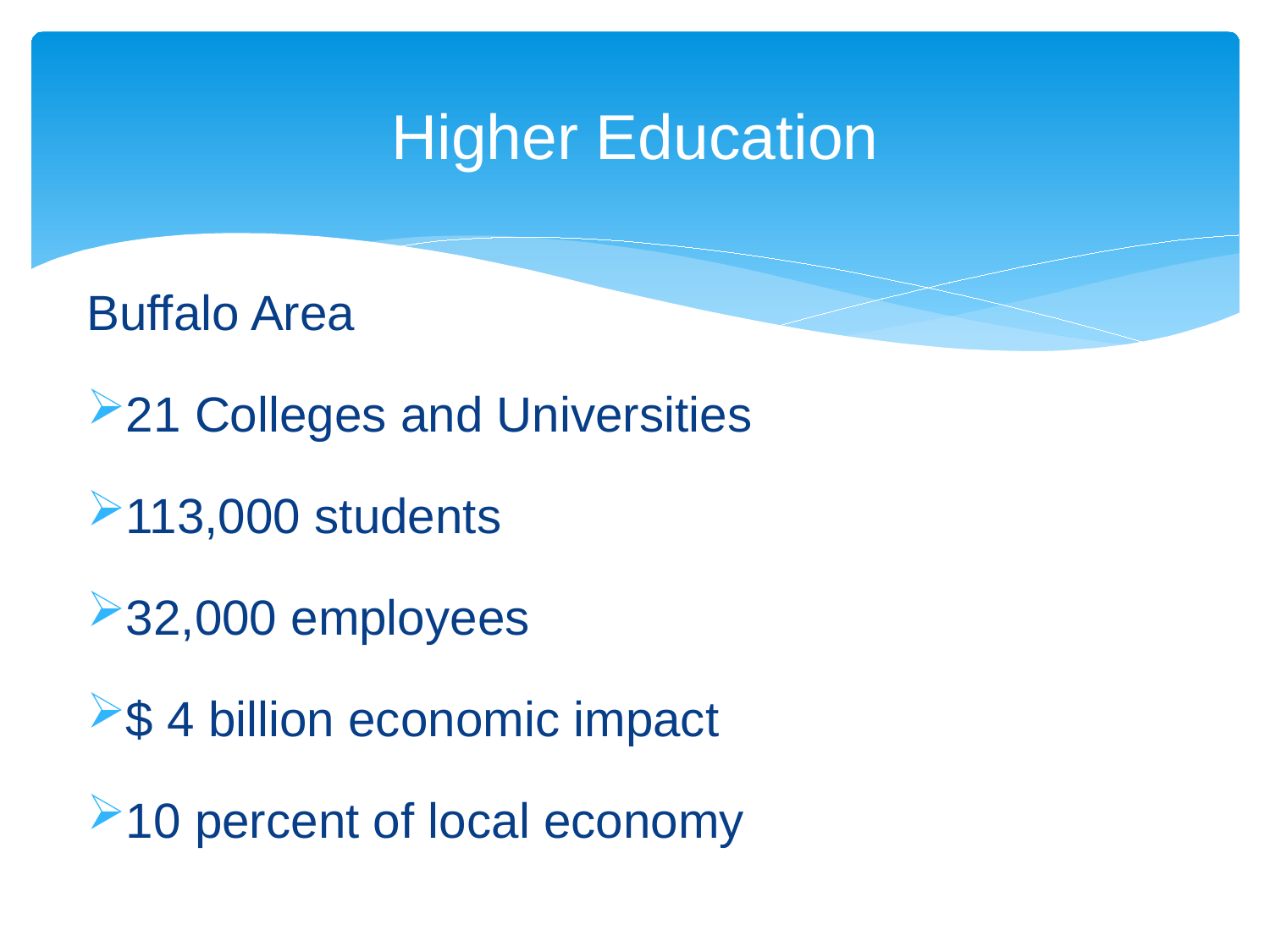

# Higher Education
Buffalo Area
21 Colleges and Universities
113,000 students
32,000 employees
$ 4 billion economic impact
10 percent of local economy